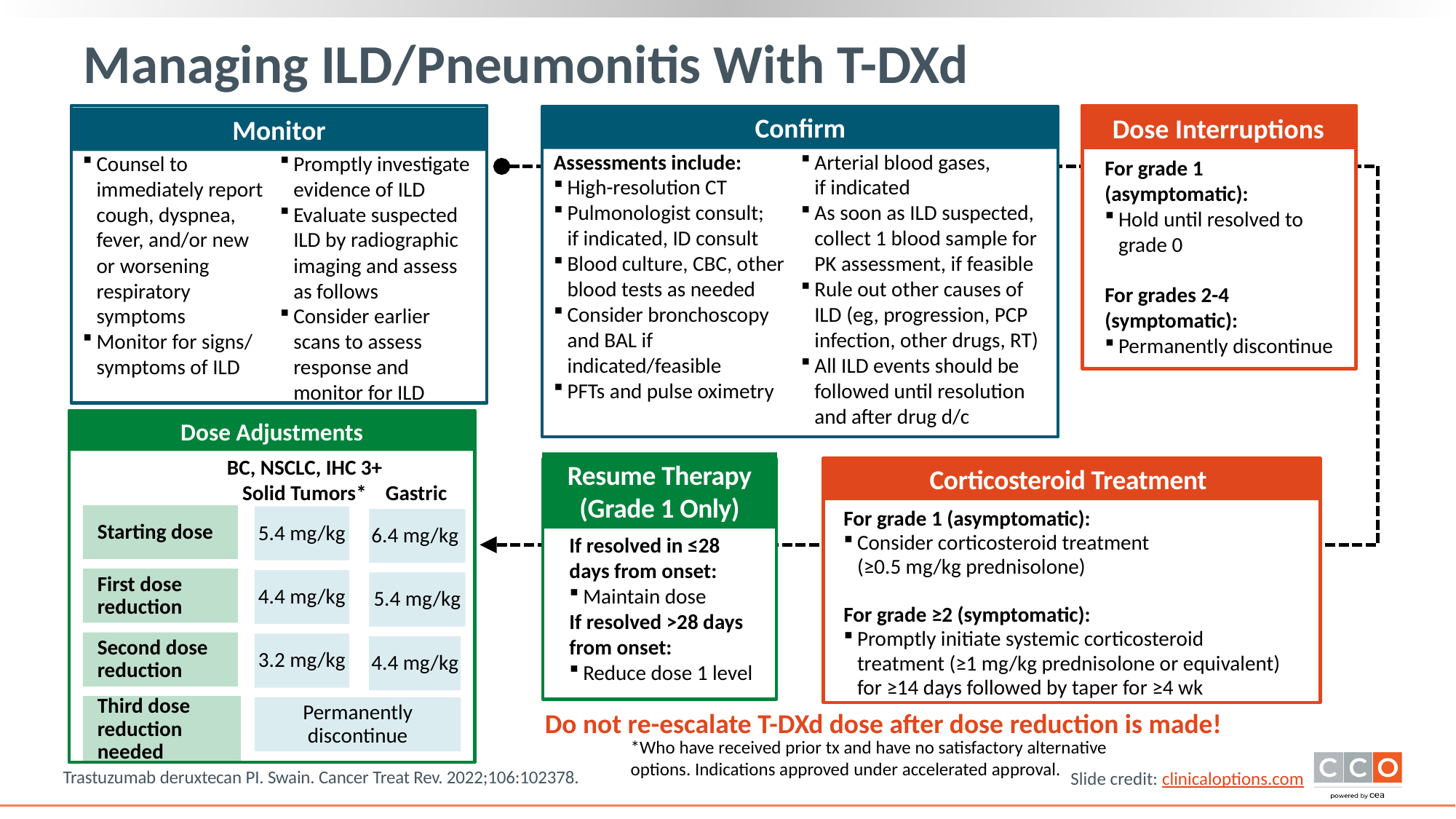

# Managing ILD/Pneumonitis With T-DXd

Monitor
Confirm

Dose Interruptions
For grade 1 (asymptomatic):
Hold until resolved to
grade 0

For grades 2-4 (symptomatic):
Permanently discontinue
Assessments include:
High-resolution CT
Pulmonologist consult;
if indicated, ID consult
Blood culture, CBC, other blood tests as needed
Consider bronchoscopy and BAL if indicated/feasible
PFTs and pulse oximetry

Arterial blood gases,
if indicated
As soon as ILD suspected, collect 1 blood sample for
PK assessment, if feasible
Rule out other causes of ILD (eg, progression, PCP infection, other drugs, RT)
All ILD events should be followed until resolution and after drug d/c
Counsel to immediately report cough, dyspnea, fever, and/or new
or worsening respiratory symptoms
Monitor for signs/
symptoms of ILD

Promptly investigate evidence of ILD
Evaluate suspected ILD by radiographic imaging and assess as follows
Consider earlier scans to assess response and monitor for ILD

Dose Adjustments
BC, NSCLC, IHC 3+ Solid Tumors*
Resume Therapy
(Grade 1 Only)

If resolved in ≤28 days from onset:
Maintain dose
If resolved >28 days from onset:
Reduce dose 1 level
Corticosteroid Treatment

For grade 1 (asymptomatic):
Consider corticosteroid treatment
(≥0.5 mg/kg prednisolone)

For grade ≥2 (symptomatic):
Promptly initiate systemic corticosteroid treatment (≥1 mg/kg prednisolone or equivalent) for ≥14 days followed by taper for ≥4 wk
Gastric
Starting dose
5.4 mg/kg
6.4 mg/kg
First dose reduction
4.4 mg/kg
5.4 mg/kg
Second dose reduction
3.2 mg/kg
4.4 mg/kg
Third dose reduction needed
Permanently discontinue
Do not re-escalate T-DXd dose after dose reduction is made!
*Who have received prior tx and have no satisfactory alternative options. Indications approved under accelerated approval.
Trastuzumab deruxtecan PI. Swain. Cancer Treat Rev. 2022;106:102378.